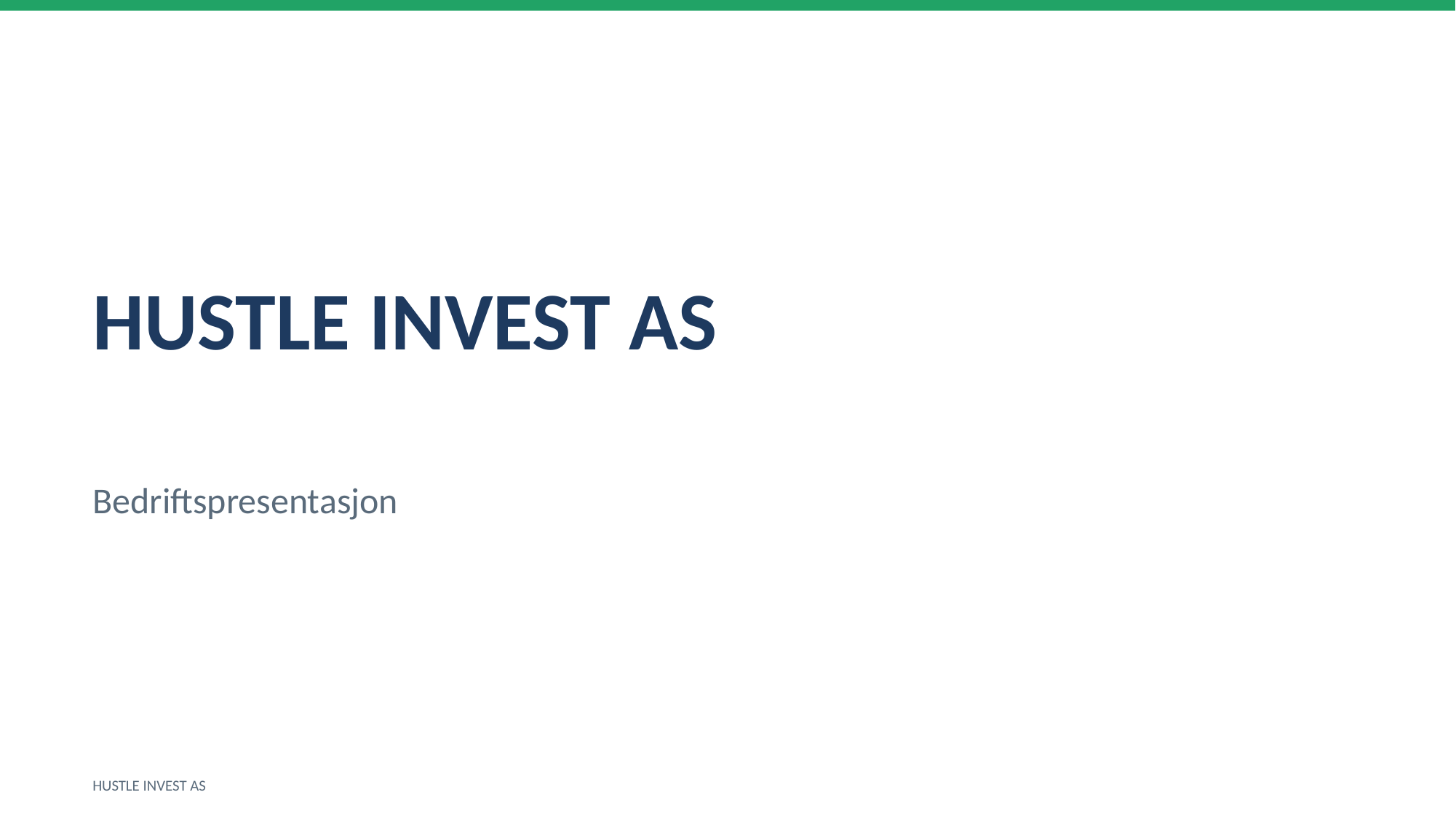

HUSTLE INVEST AS
Bedriftspresentasjon
HUSTLE INVEST AS